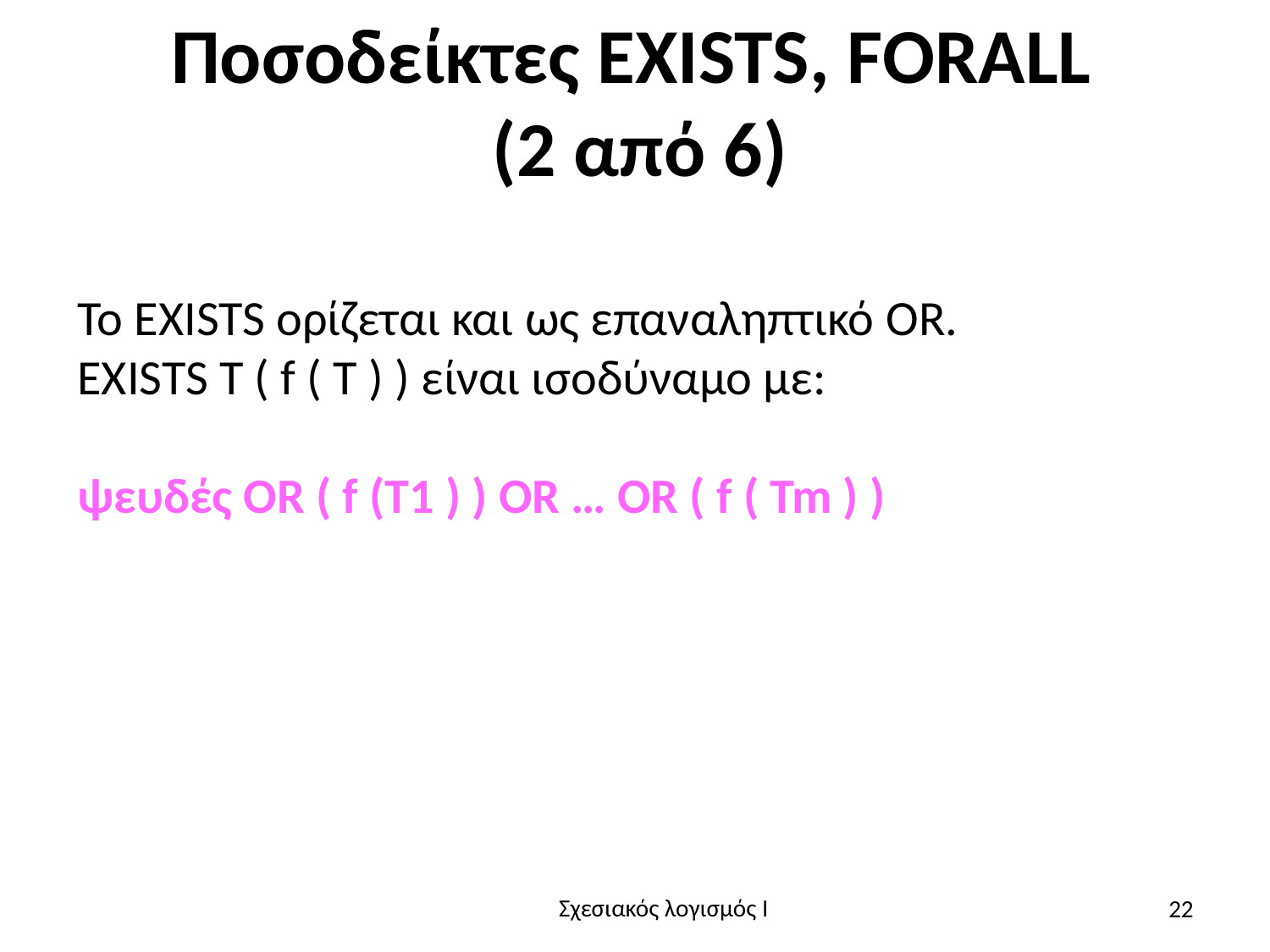

# Ποσοδείκτες EXISTS, FORALL (2 από 6)
Το EXISTS ορίζεται και ως επαναληπτικό OR.
EXISTS T ( f ( T ) ) είναι ισοδύναμο με:

ψευδές OR ( f (T1 ) ) OR … OR ( f ( Tm ) )
22
Σχεσιακός λογισμός I